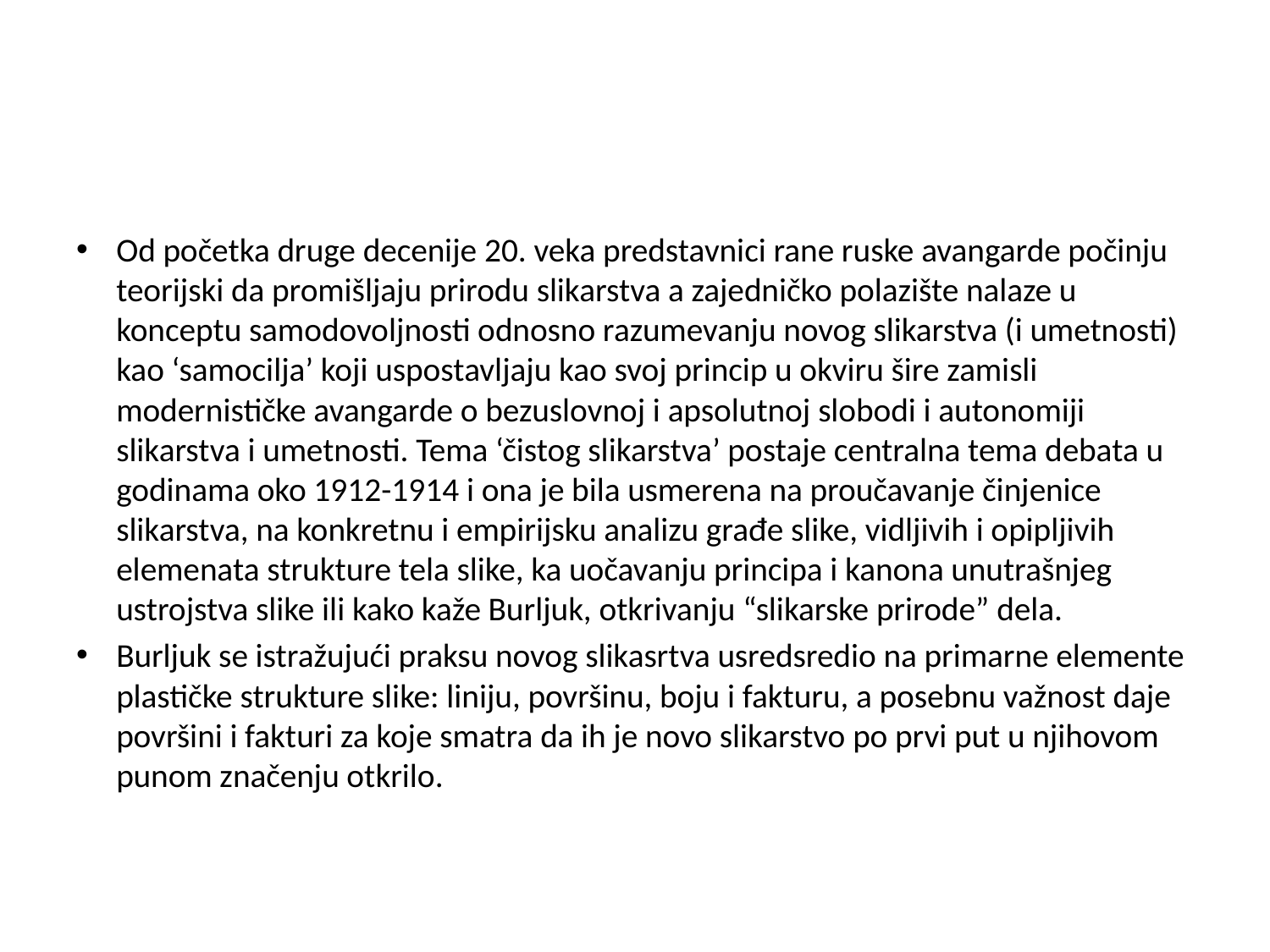

#
Od početka druge decenije 20. veka predstavnici rane ruske avangarde počinju teorijski da promišljaju prirodu slikarstva a zajedničko polazište nalaze u konceptu samodovoljnosti odnosno razumevanju novog slikarstva (i umetnosti) kao ‘samocilja’ koji uspostavljaju kao svoj princip u okviru šire zamisli modernističke avangarde o bezuslovnoj i apsolutnoj slobodi i autonomiji slikarstva i umetnosti. Tema ‘čistog slikarstva’ postaje centralna tema debata u godinama oko 1912-1914 i ona je bila usmerena na proučavanje činjenice slikarstva, na konkretnu i empirijsku analizu građe slike, vidljivih i opipljivih elemenata strukture tela slike, ka uočavanju principa i kanona unutrašnjeg ustrojstva slike ili kako kaže Burljuk, otkrivanju “slikarske prirode” dela.
Burljuk se istražujući praksu novog slikasrtva usredsredio na primarne elemente plastičke strukture slike: liniju, površinu, boju i fakturu, a posebnu važnost daje površini i fakturi za koje smatra da ih je novo slikarstvo po prvi put u njihovom punom značenju otkrilo.